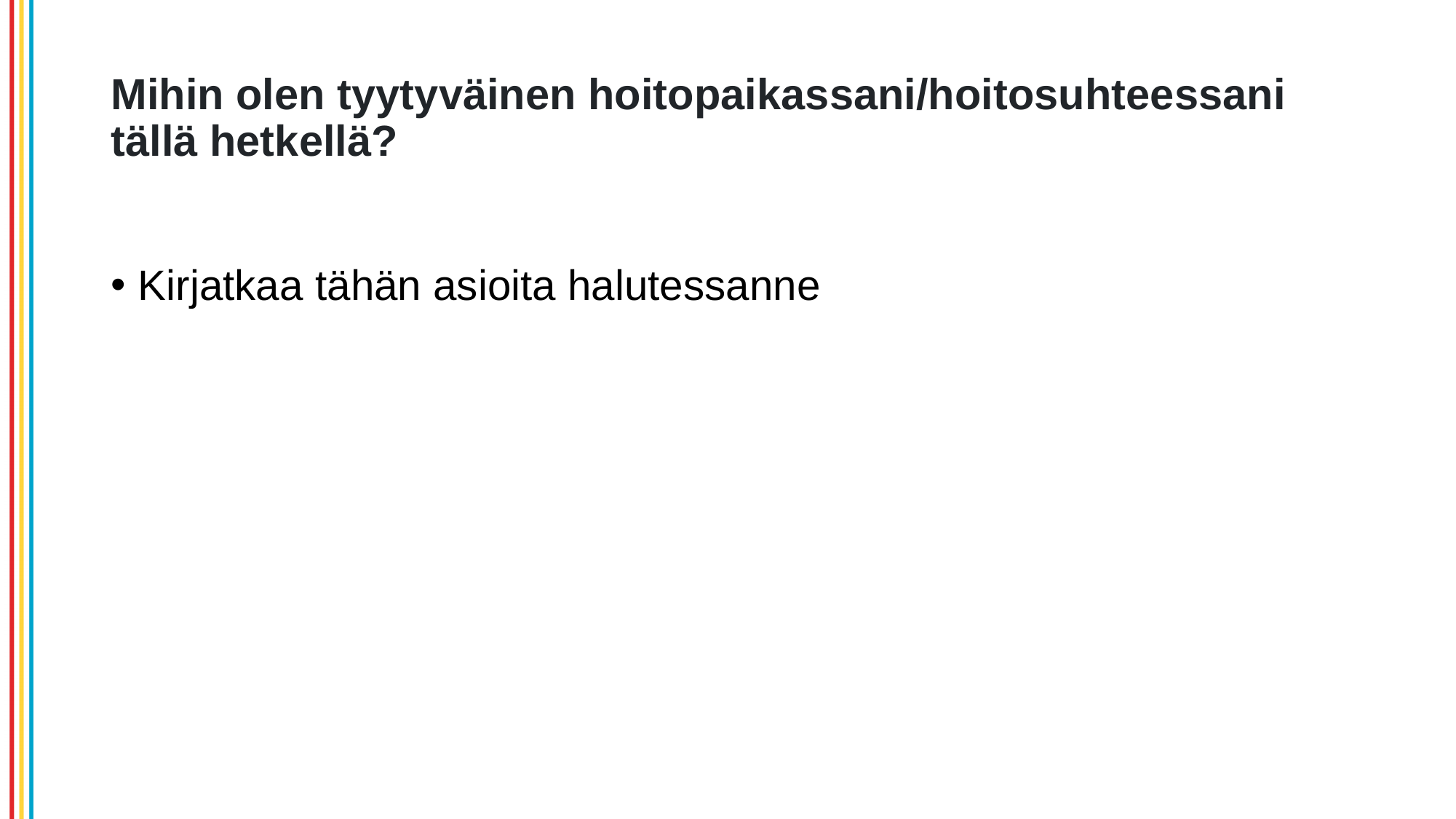

# Mihin olen tyytyväinen hoitopaikassani/hoitosuhteessani tällä hetkellä?
Kirjatkaa tähän asioita halutessanne